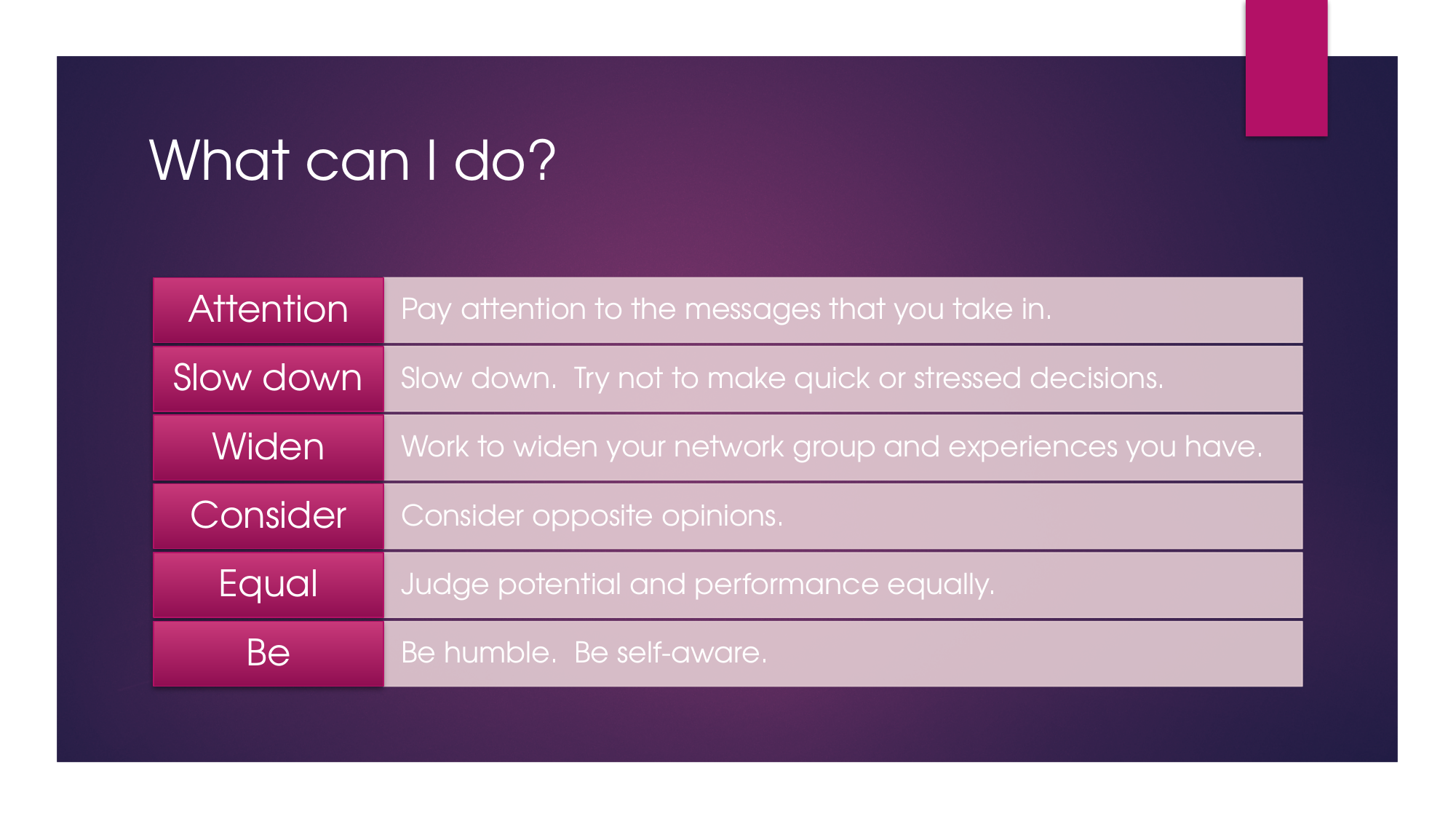

# What can I do?
Pay attention to the messages that you take in.
Attention
Slow down.  Try not to make quick or stressed decisions.
Slow down
Work to widen your network group and experiences you have.
Widen
Consider opposite opinions.
Consider
Judge potential and performance equally.
Equal
Be humble.  Be self-aware.
Be